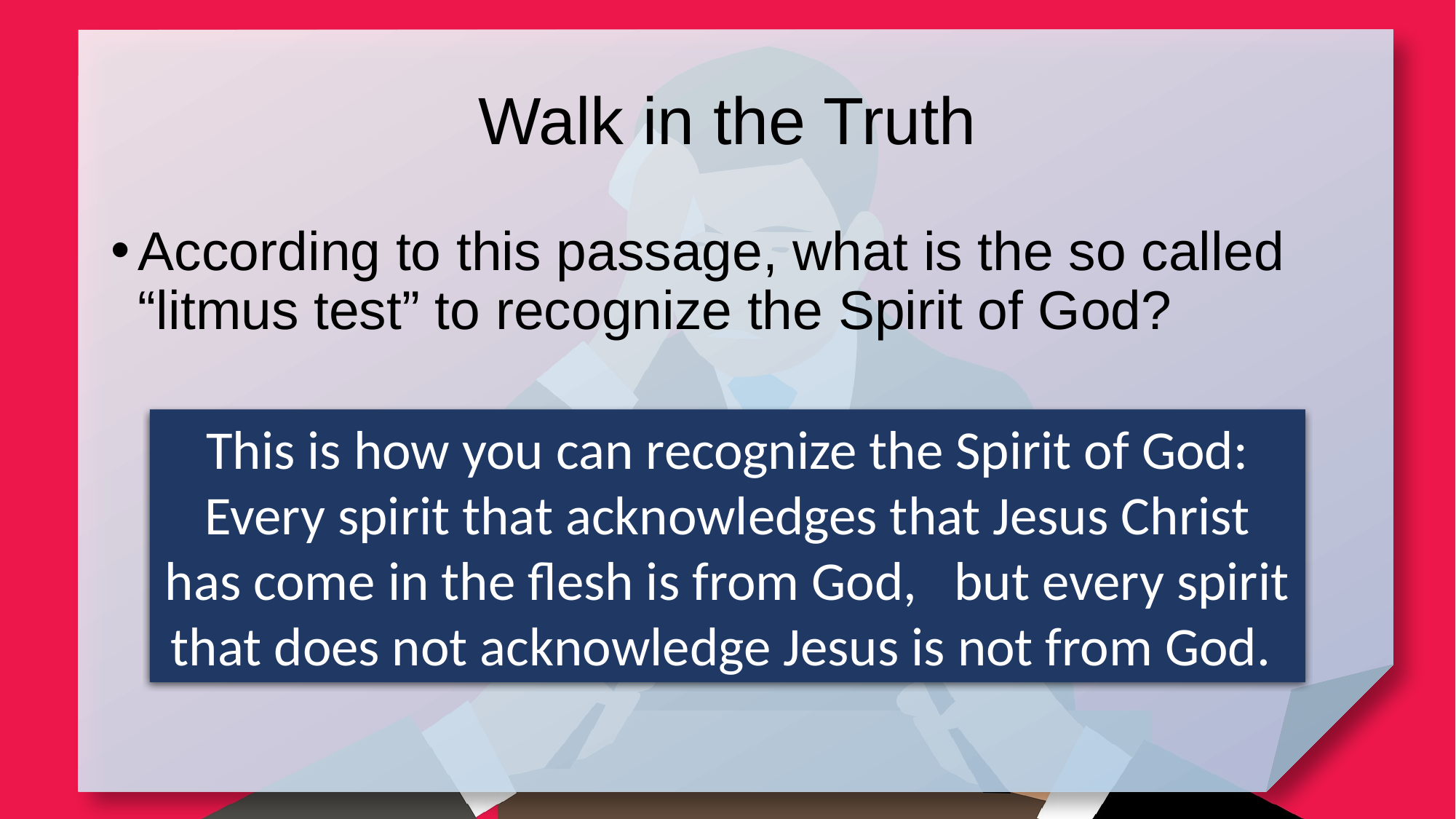

# Walk in the Truth
According to this passage, what is the so called “litmus test” to recognize the Spirit of God?

This is how you can recognize the Spirit of God: Every spirit that acknowledges that Jesus Christ has come in the flesh is from God,   but every spirit that does not acknowledge Jesus is not from God.